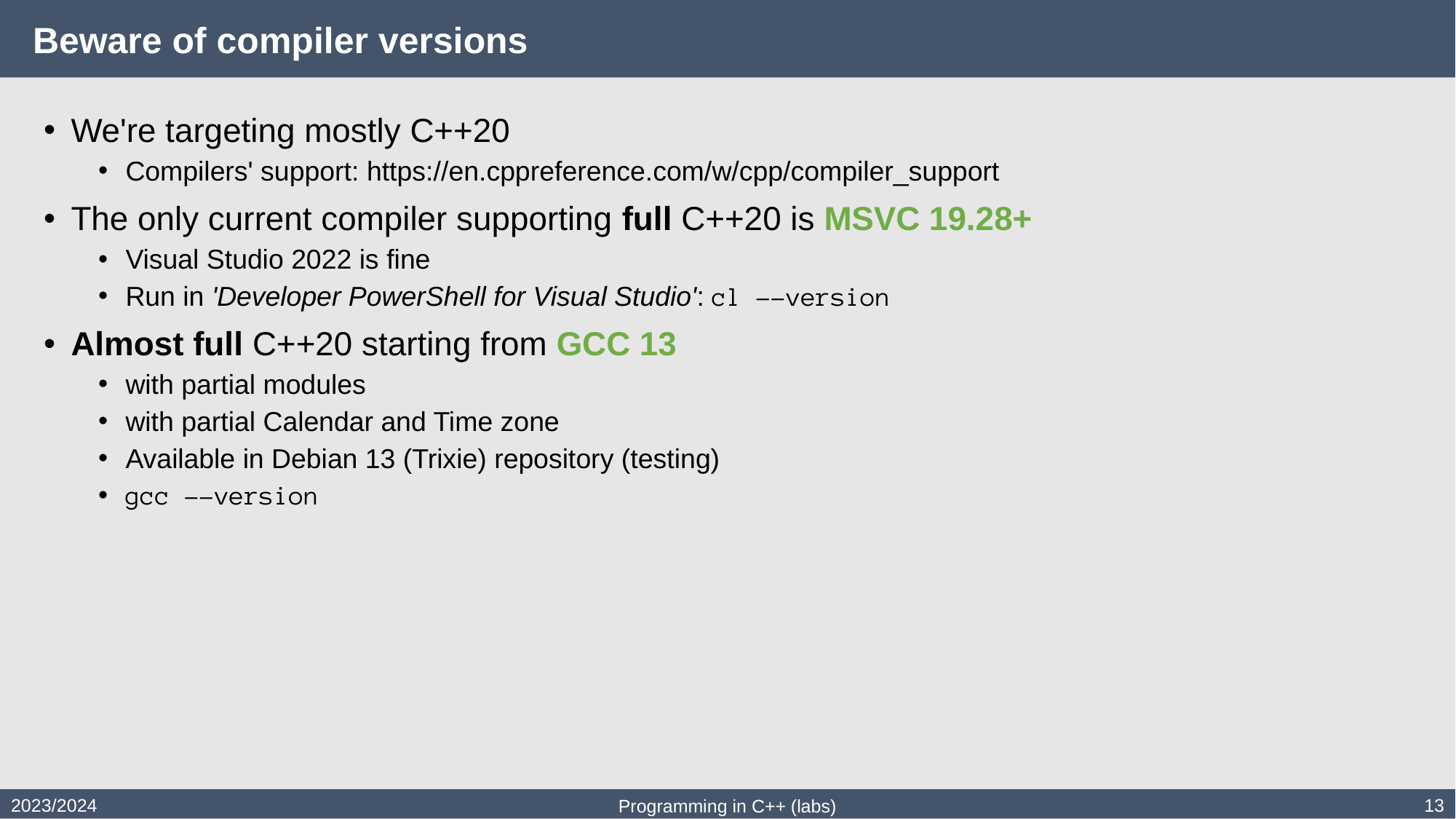

# Beware of compiler versions
We're targeting mostly C++20
Compilers' support: https://en.cppreference.com/w/cpp/compiler_support
The only current compiler supporting full C++20 is MSVC 19.28+
Visual Studio 2022 is fine
Run in 'Developer PowerShell for Visual Studio': cl --version
Almost full C++20 starting from GCC 13
with partial modules
with partial Calendar and Time zone
Available in Debian 13 (Trixie) repository (testing)
gcc --version
2023/2024
13
Programming in C++ (labs)